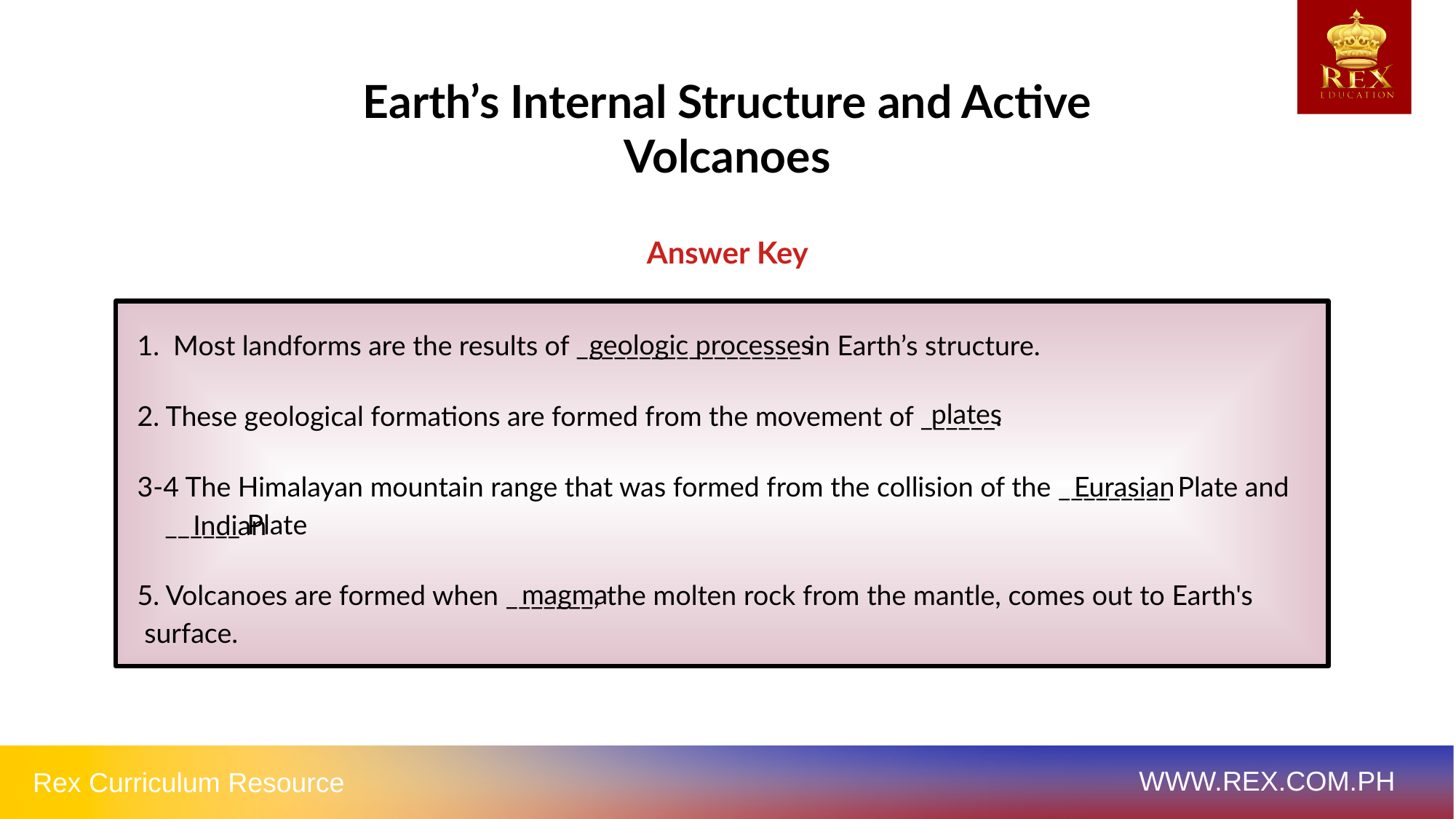

Earth’s Internal Structure and Active Volcanoes
Answer Key

1.  Most landforms are the results of __________________ in Earth’s structure.
2. These geological formations are formed from the movement of ______.
3-4 The Himalayan mountain range that was formed from the collision of the _________ Plate and         ______ Plate
5. Volcanoes are formed when _______, the molten rock from the mantle, comes out to Earth's           surface.
geologic processes
plates
Eurasian
Indian
magma